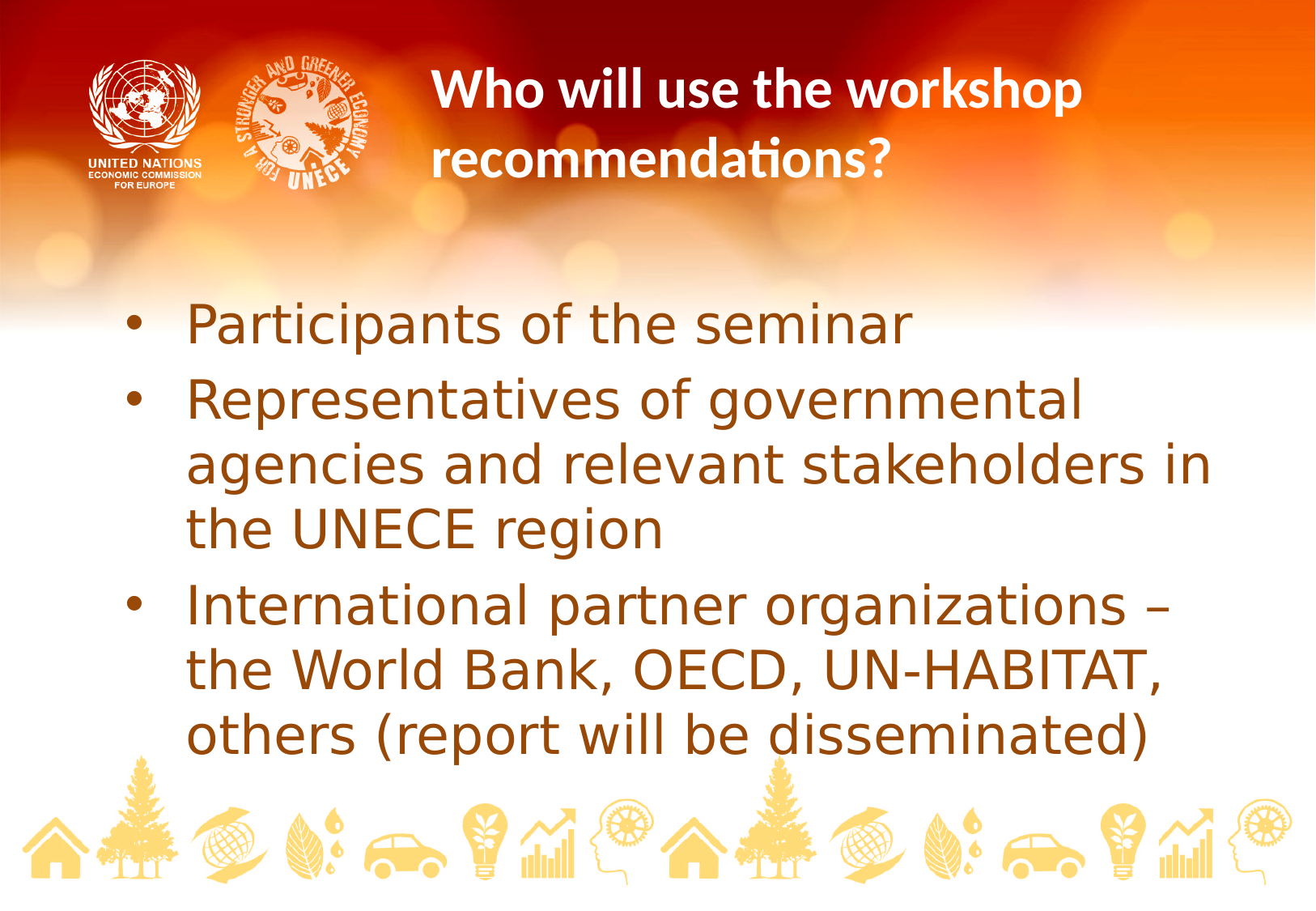

# Who will use the workshop recommendations?
Participants of the seminar
Representatives of governmental agencies and relevant stakeholders in the UNECE region
International partner organizations – the World Bank, OECD, UN-HABITAT, others (report will be disseminated)